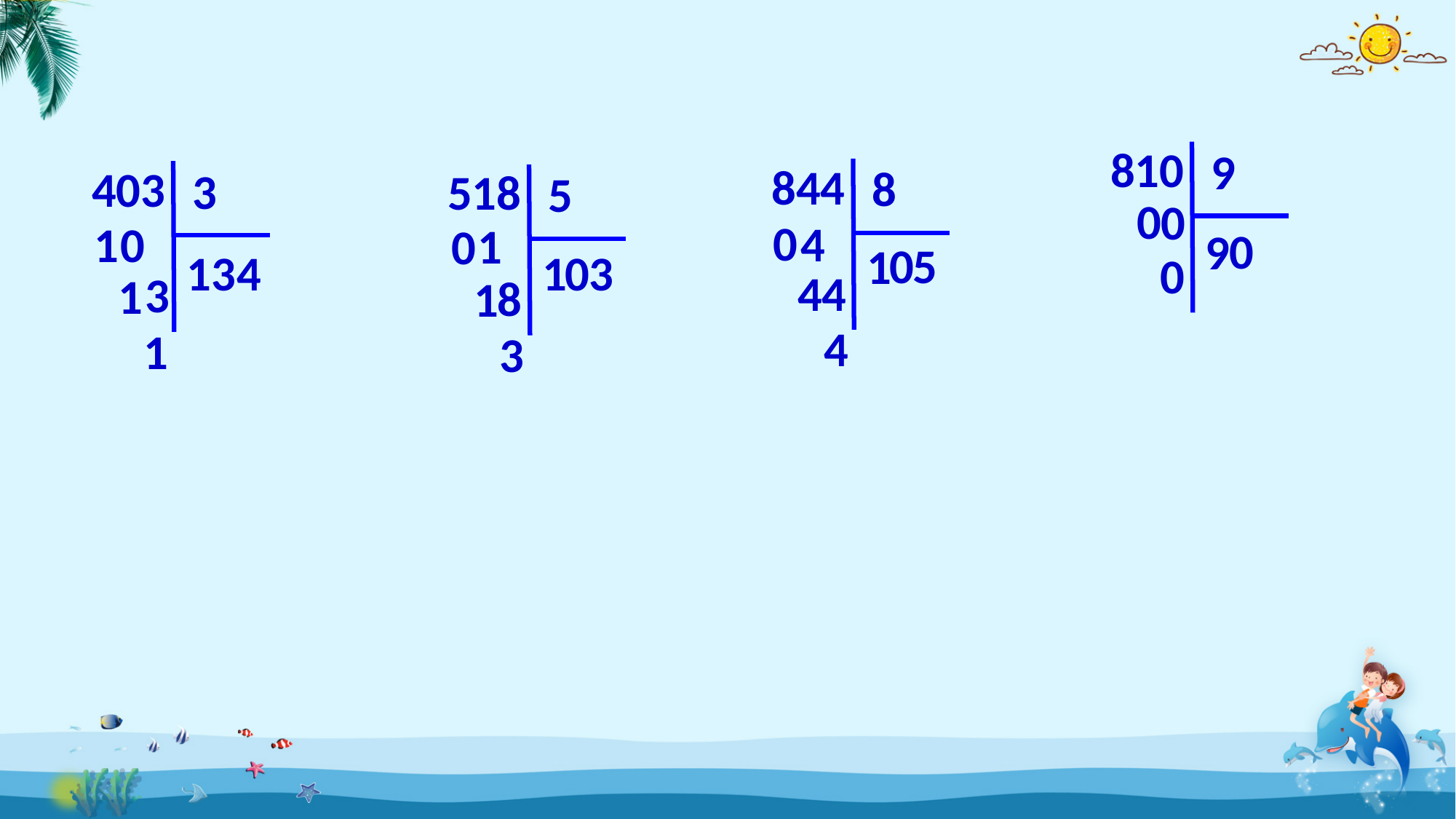

810
9
844
8
403
3
518
5
0
0
0
4
1
0
1
0
0
9
0
5
1
3
4
0
3
1
1
0
4
4
3
1
8
1
4
1
3